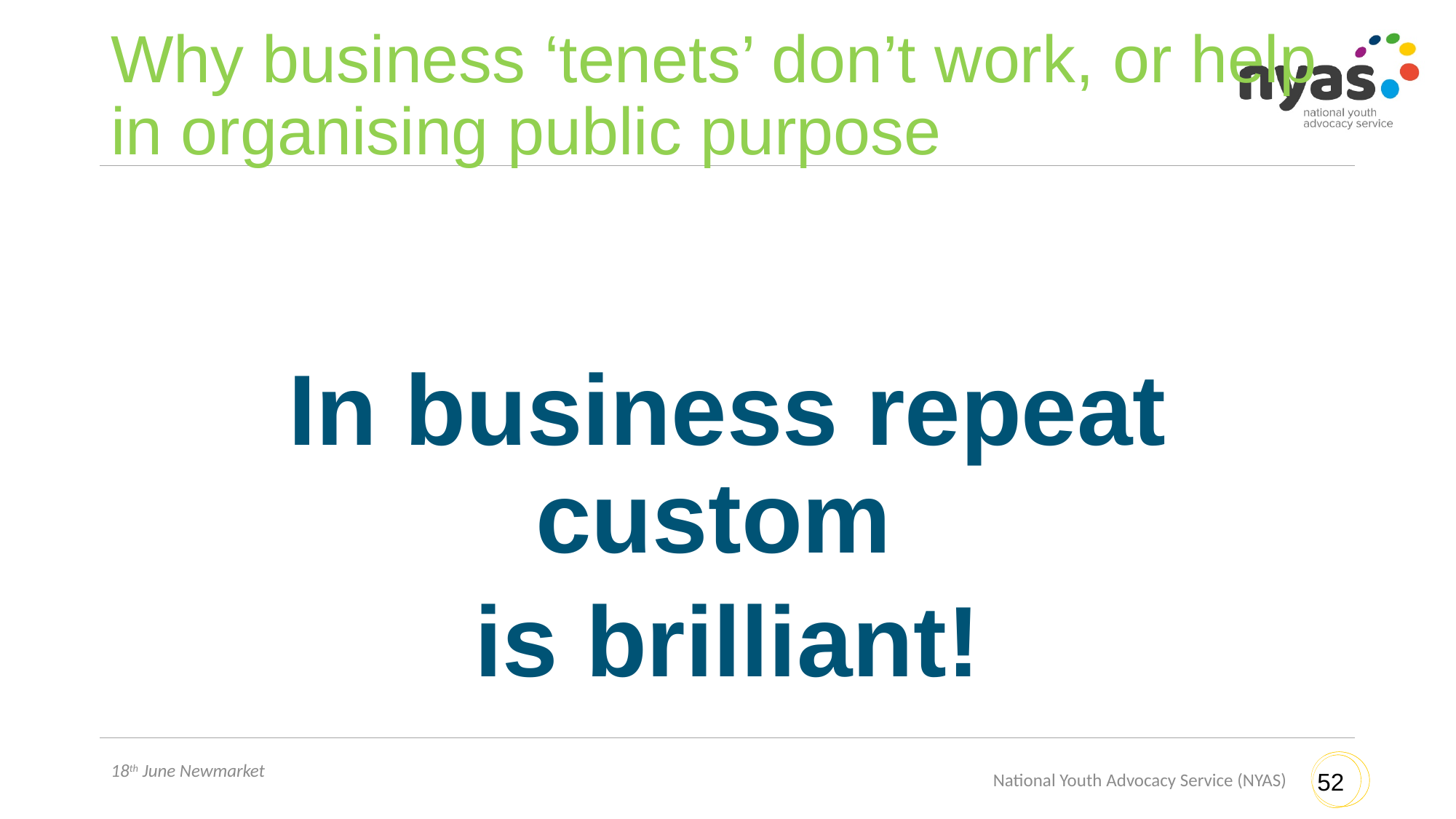

# Why business ‘tenets’ don’t work, or help in organising public purpose

In business repeat custom
is brilliant!
National Youth Advocacy Service (NYAS)
18th June Newmarket

52